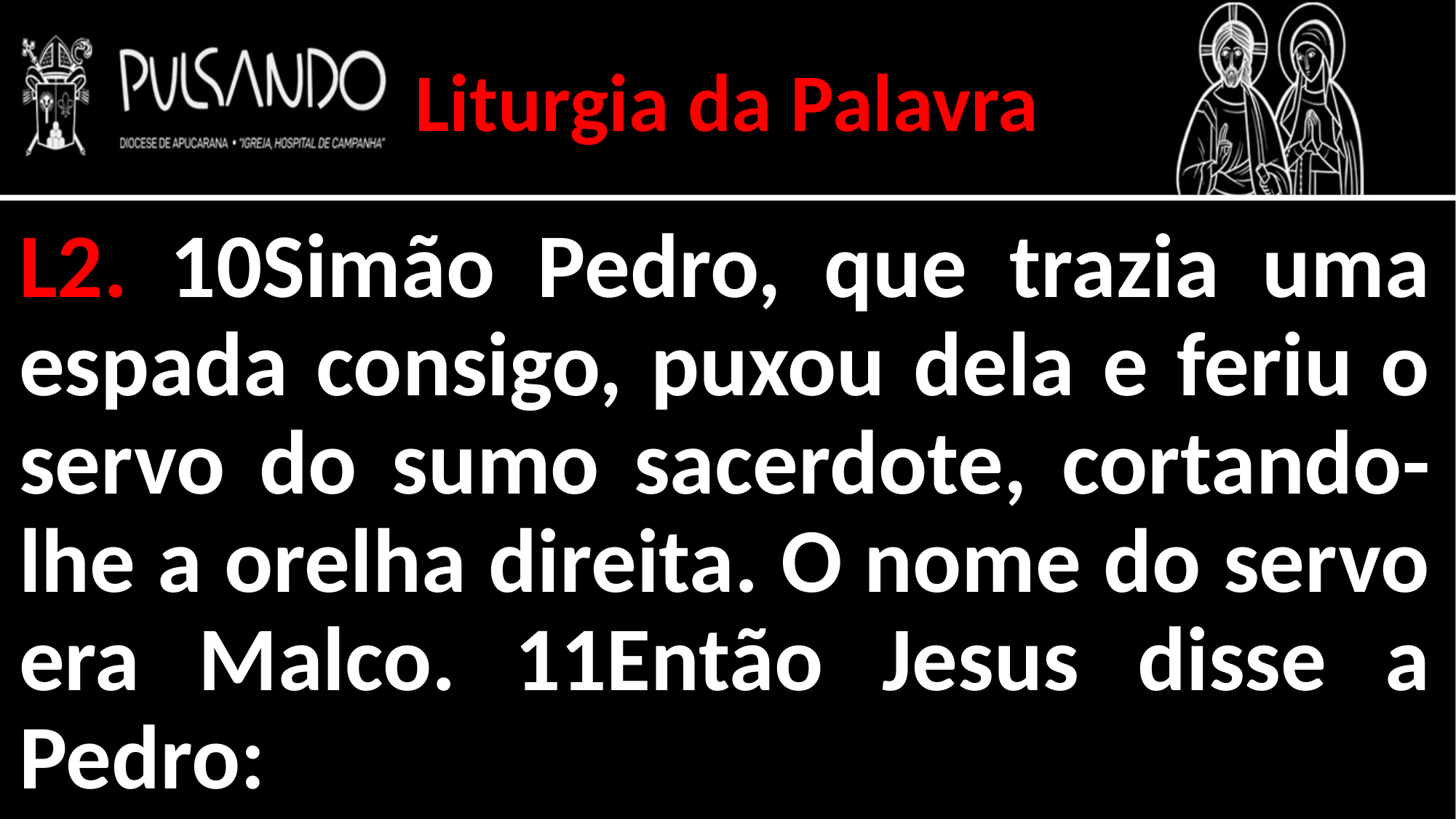

Liturgia da Palavra
L2. 10Simão Pedro, que trazia uma espada consigo, puxou dela e feriu o servo do sumo sacerdote, cortando-lhe a orelha direita. O nome do servo era Malco. 11Então Jesus disse a Pedro: